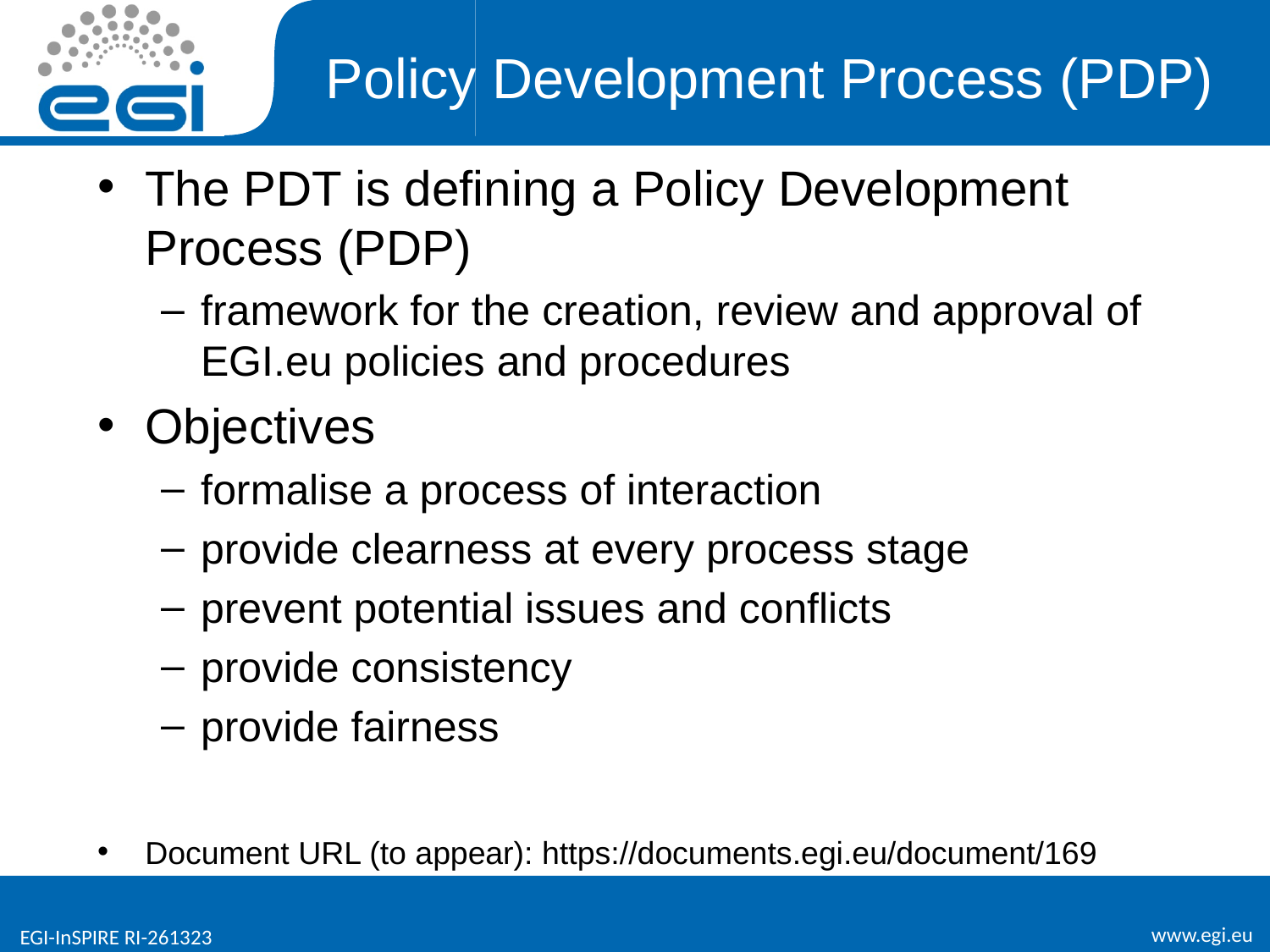

# Policy Development Process (PDP)
The PDT is defining a Policy Development Process (PDP)
framework for the creation, review and approval of EGI.eu policies and procedures
Objectives
formalise a process of interaction
provide clearness at every process stage
prevent potential issues and conflicts
provide consistency
provide fairness

Document URL (to appear): https://documents.egi.eu/document/169